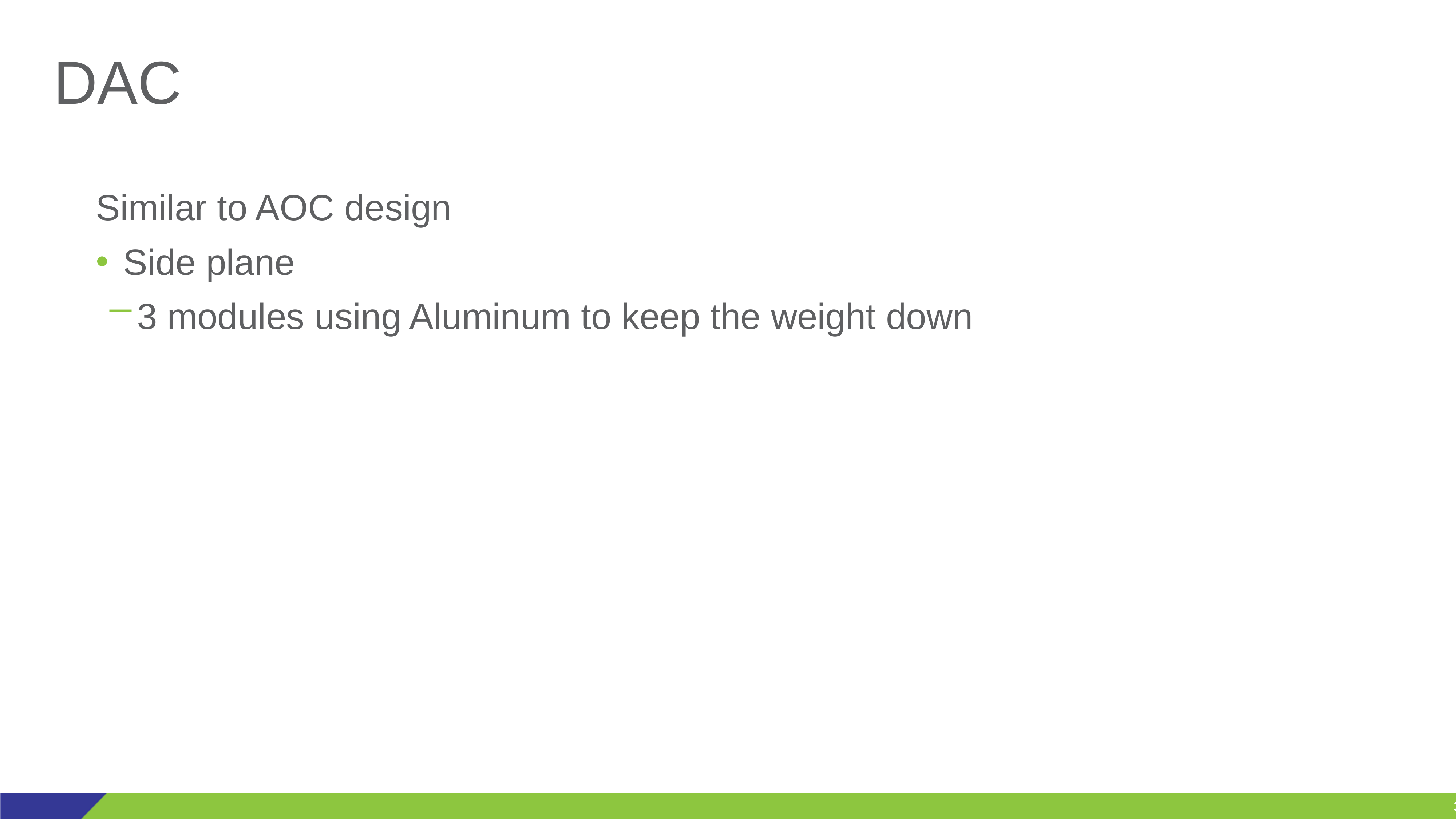

# DAC
Similar to AOC design
Side plane
3 modules using Aluminum to keep the weight down